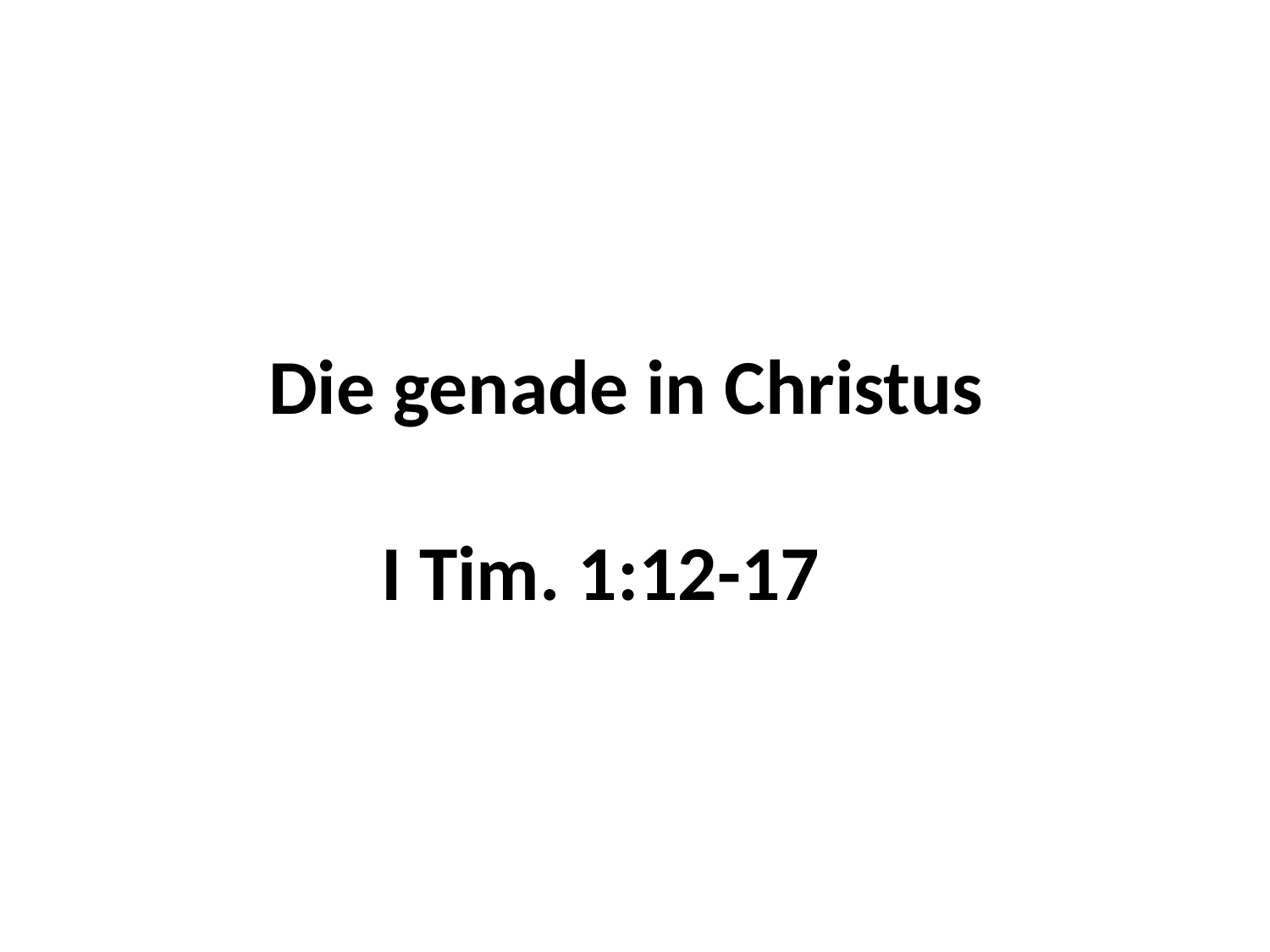

# Die genade in Christus I Tim. 1:12-17